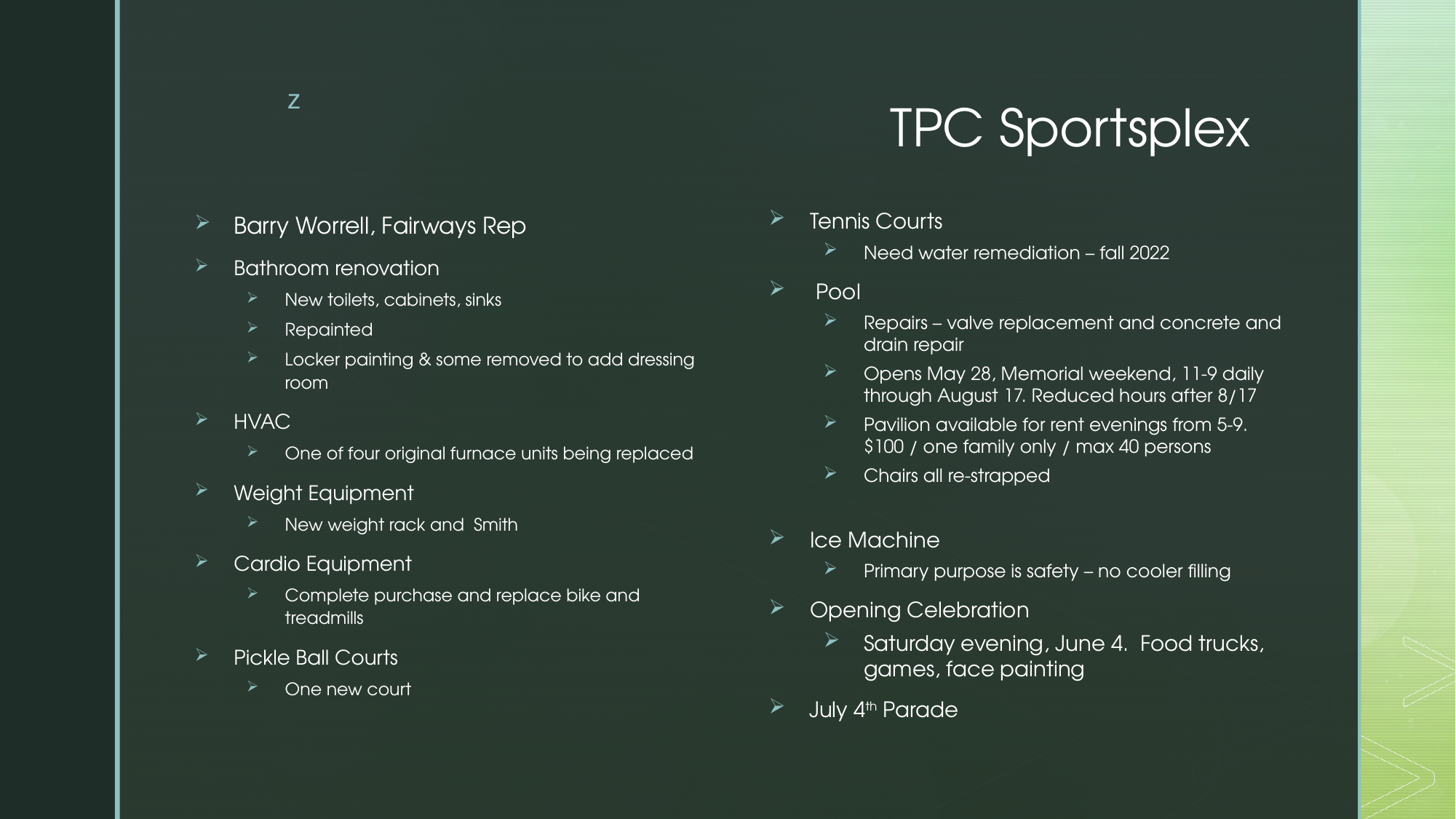

# TPC Sportsplex

Tennis Courts
Need water remediation – fall 2022
 Pool
Repairs – valve replacement and concrete and drain repair
Opens May 28, Memorial weekend, 11-9 daily through August 17. Reduced hours after 8/17
Pavilion available for rent evenings from 5-9.  $100 / one family only / max 40 persons
Chairs all re-strapped

Ice Machine
Primary purpose is safety – no cooler filling
Opening Celebration
Saturday evening, June 4.  Food trucks, games, face painting
July 4th Parade

Barry Worrell, Fairways Rep
Bathroom renovation
New toilets, cabinets, sinks
Repainted
Locker painting & some removed to add dressing room
HVAC
One of four original furnace units being replaced
Weight Equipment
New weight rack and  Smith
Cardio Equipment
Complete purchase and replace bike and treadmills
Pickle Ball Courts
One new court